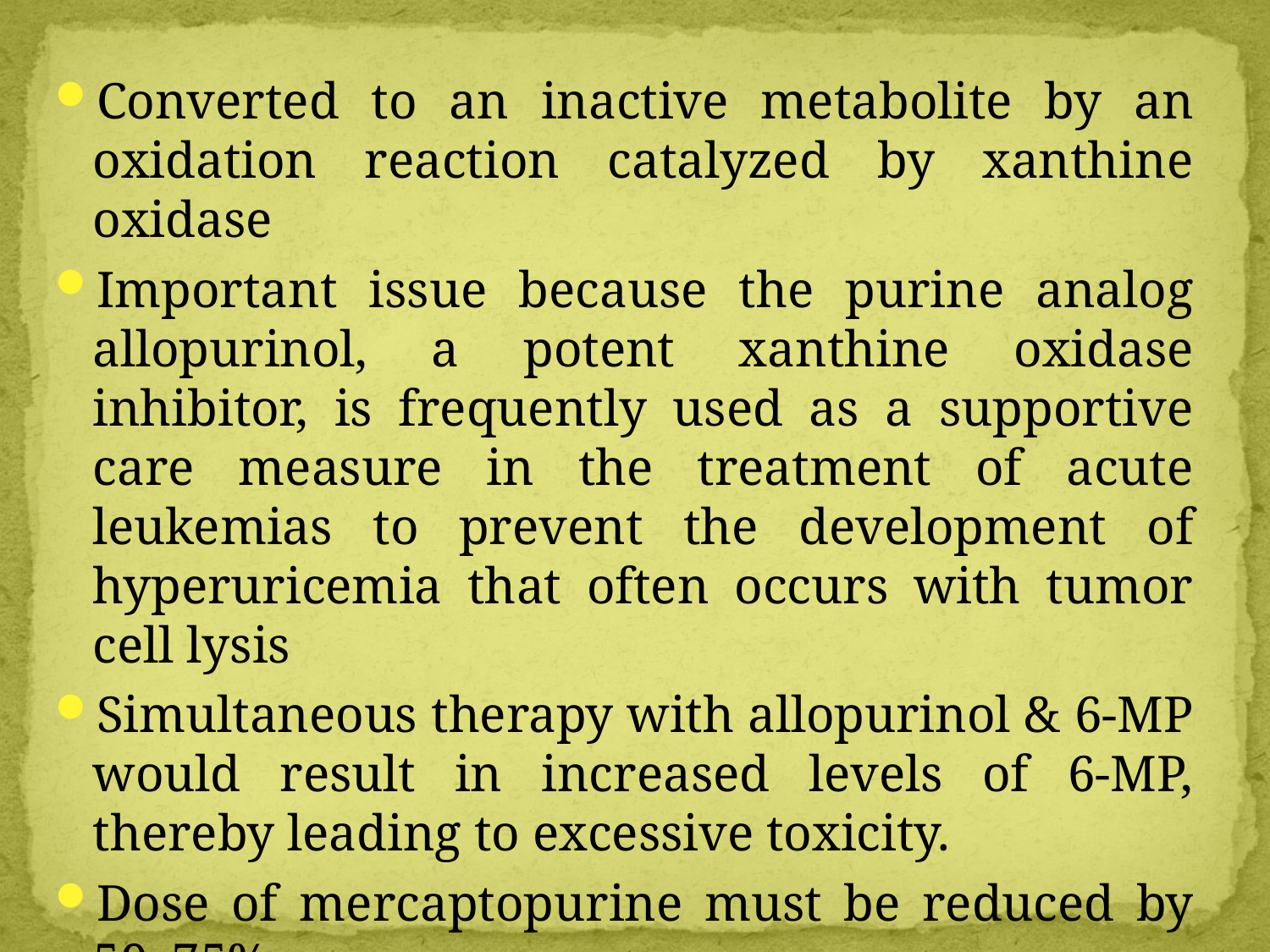

Converted to an inactive metabolite by an oxidation reaction catalyzed by xanthine oxidase
Important issue because the purine analog allopurinol, a potent xanthine oxidase inhibitor, is frequently used as a supportive care measure in the treatment of acute leukemias to prevent the development of hyperuricemia that often occurs with tumor cell lysis
Simultaneous therapy with allopurinol & 6-MP would result in increased levels of 6-MP, thereby leading to excessive toxicity.
Dose of mercaptopurine must be reduced by 50–75%